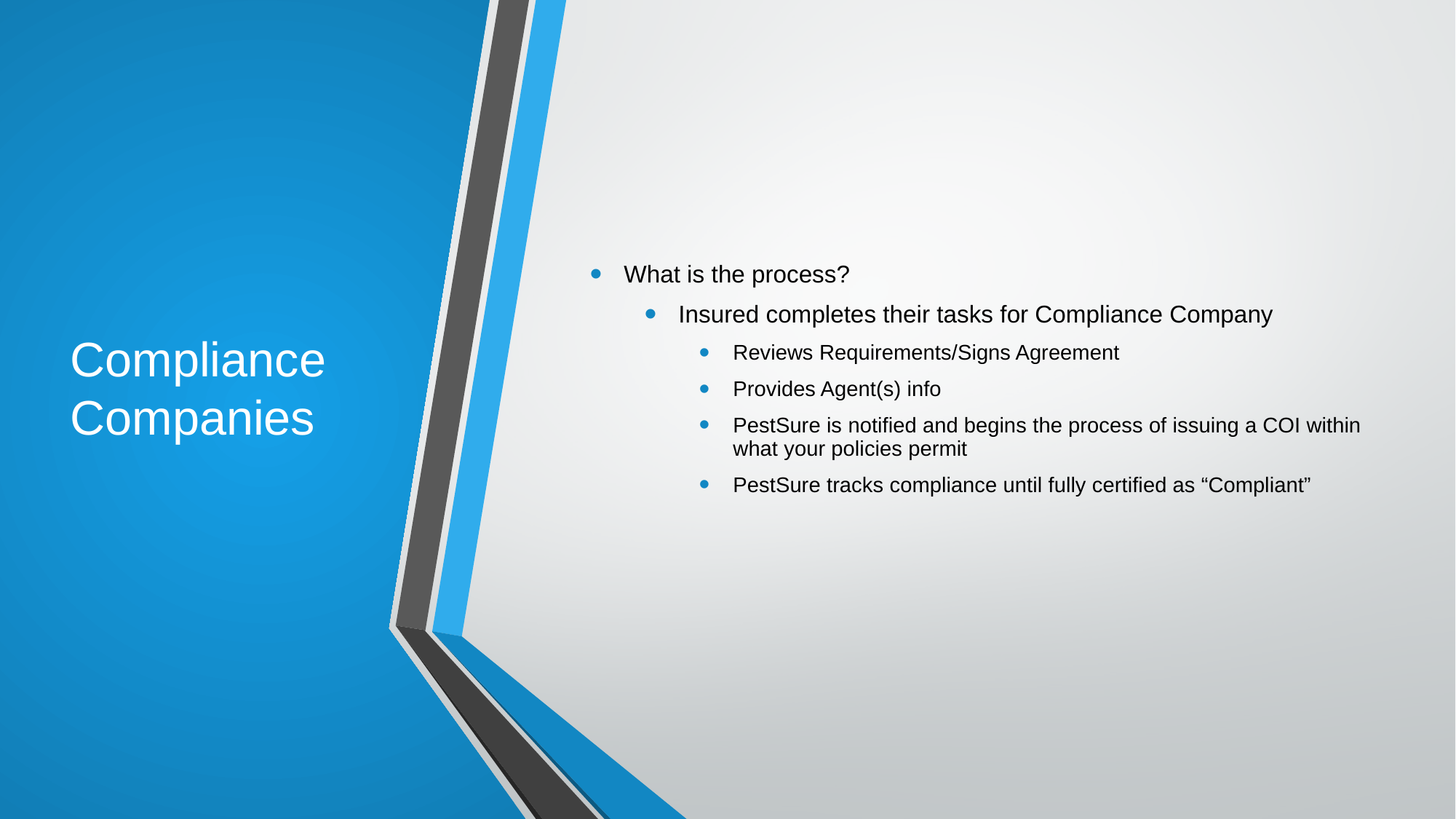

What is the process?
Insured completes their tasks for Compliance Company
Reviews Requirements/Signs Agreement
Provides Agent(s) info
PestSure is notified and begins the process of issuing a COI within what your policies permit
PestSure tracks compliance until fully certified as “Compliant”

# Compliance Companies